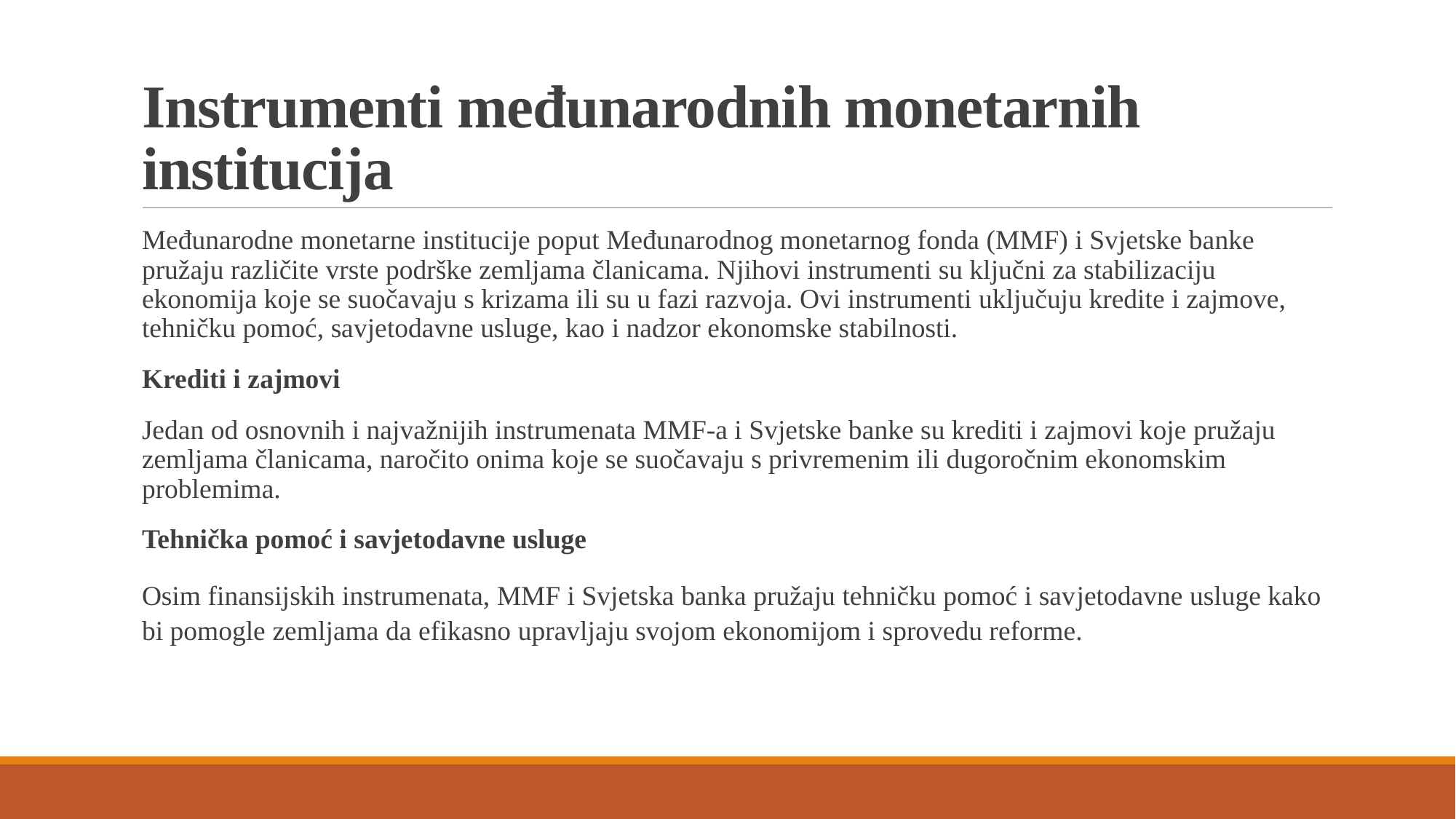

# Instrumenti međunarodnih monetarnih institucija
Međunarodne monetarne institucije poput Međunarodnog monetarnog fonda (MMF) i Svjetske banke pružaju različite vrste podrške zemljama članicama. Njihovi instrumenti su ključni za stabilizaciju ekonomija koje se suočavaju s krizama ili su u fazi razvoja. Ovi instrumenti uključuju kredite i zajmove, tehničku pomoć, savjetodavne usluge, kao i nadzor ekonomske stabilnosti.
Krediti i zajmovi
Jedan od osnovnih i najvažnijih instrumenata MMF-a i Svjetske banke su krediti i zajmovi koje pružaju zemljama članicama, naročito onima koje se suočavaju s privremenim ili dugoročnim ekonomskim problemima.
Tehnička pomoć i savjetodavne usluge
Osim finansijskih instrumenata, MMF i Svjetska banka pružaju tehničku pomoć i savjetodavne usluge kako bi pomogle zemljama da efikasno upravljaju svojom ekonomijom i sprovedu reforme.